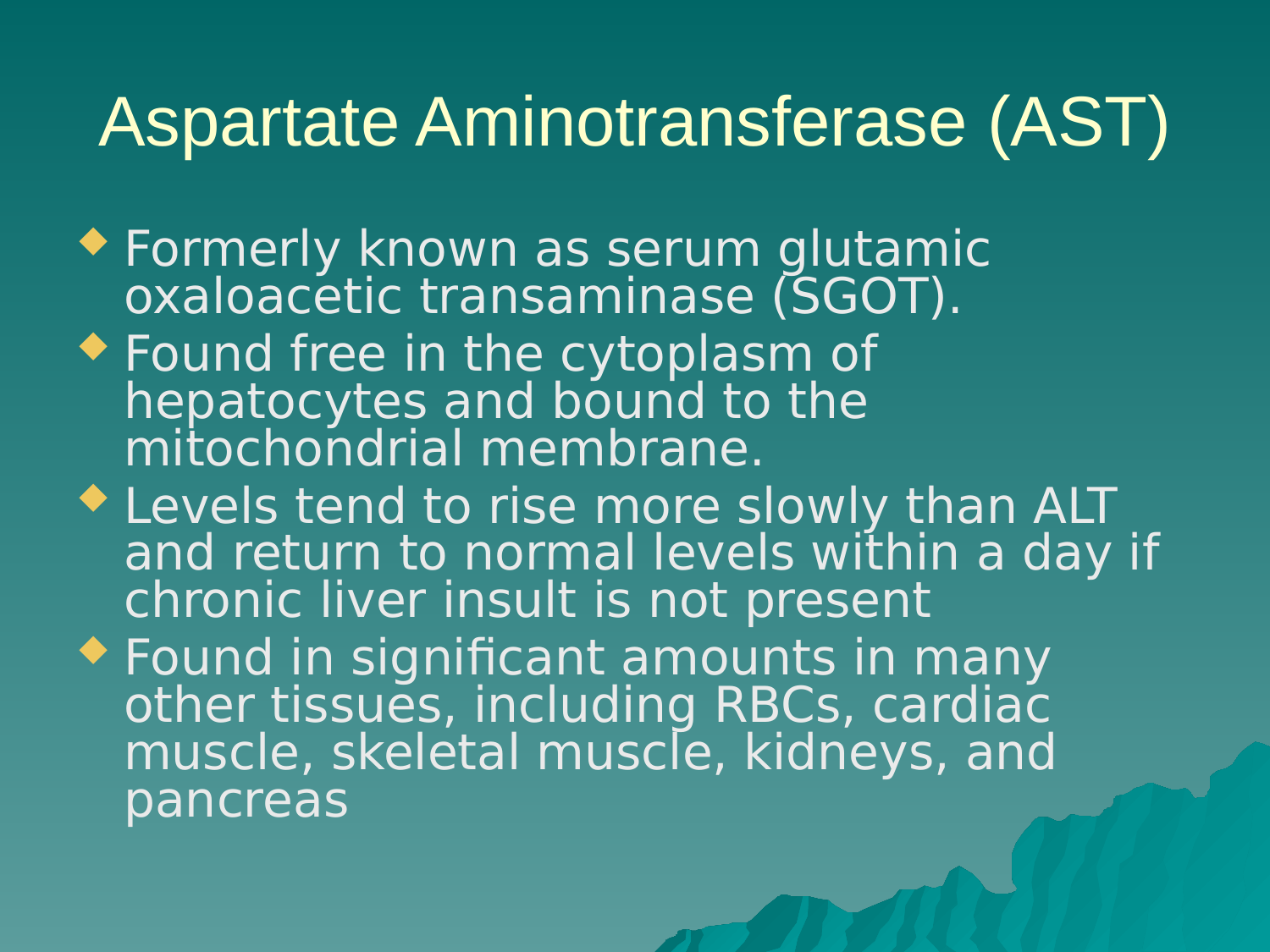

# Aspartate Aminotransferase (AST)
Formerly known as serum glutamic oxaloacetic transaminase (SGOT).
Found free in the cytoplasm of hepatocytes and bound to the mitochondrial membrane.
Levels tend to rise more slowly than ALT and return to normal levels within a day if chronic liver insult is not present
Found in significant amounts in many other tissues, including RBCs, cardiac muscle, skeletal muscle, kidneys, and pancreas